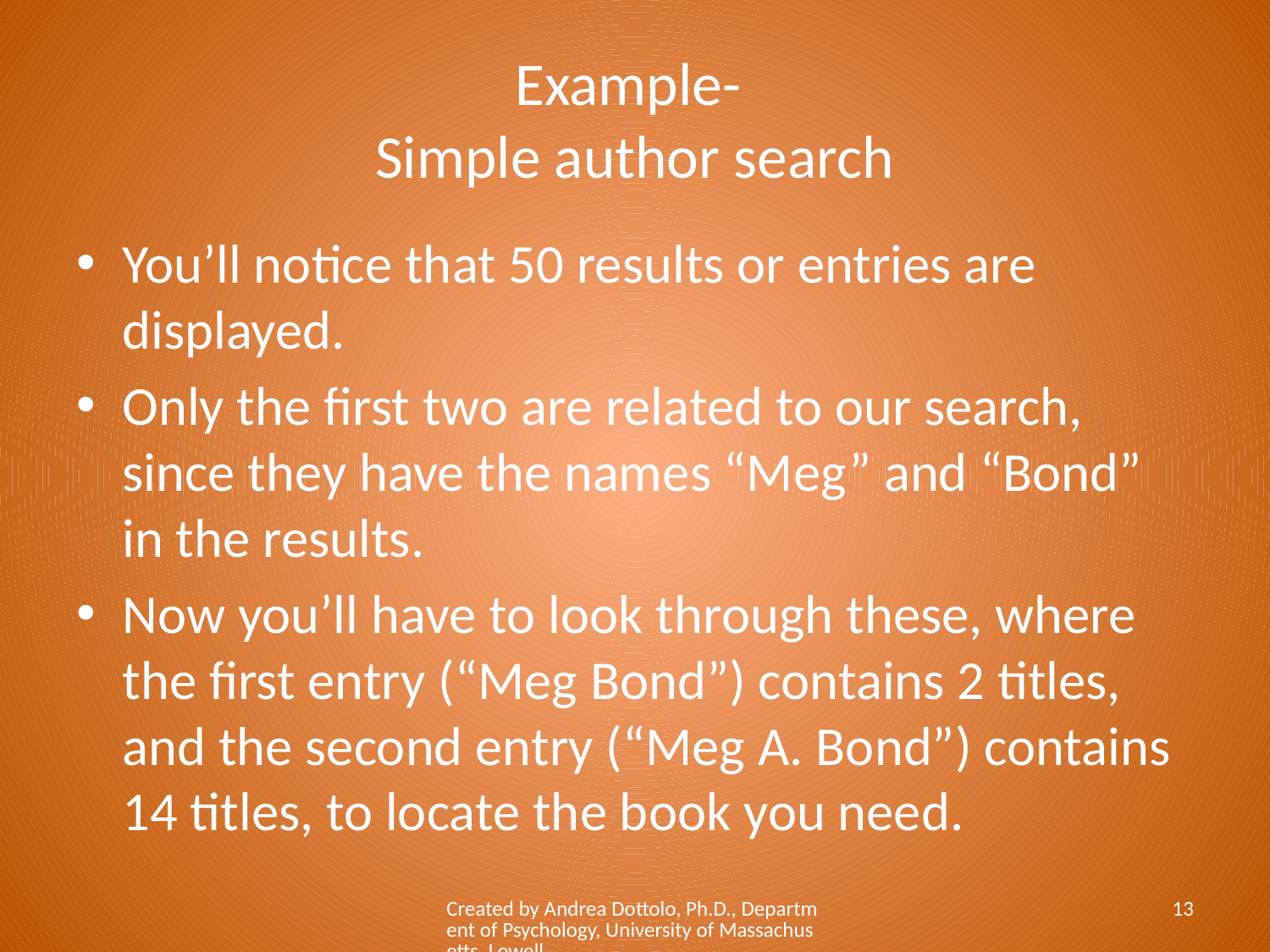

# Example- Simple author search
You’ll notice that 50 results or entries are displayed.
Only the first two are related to our search, since they have the names “Meg” and “Bond” in the results.
Now you’ll have to look through these, where the first entry (“Meg Bond”) contains 2 titles, and the second entry (“Meg A. Bond”) contains 14 titles, to locate the book you need.
Created by Andrea Dottolo, Ph.D., Department of Psychology, University of Massachusetts, Lowell
13